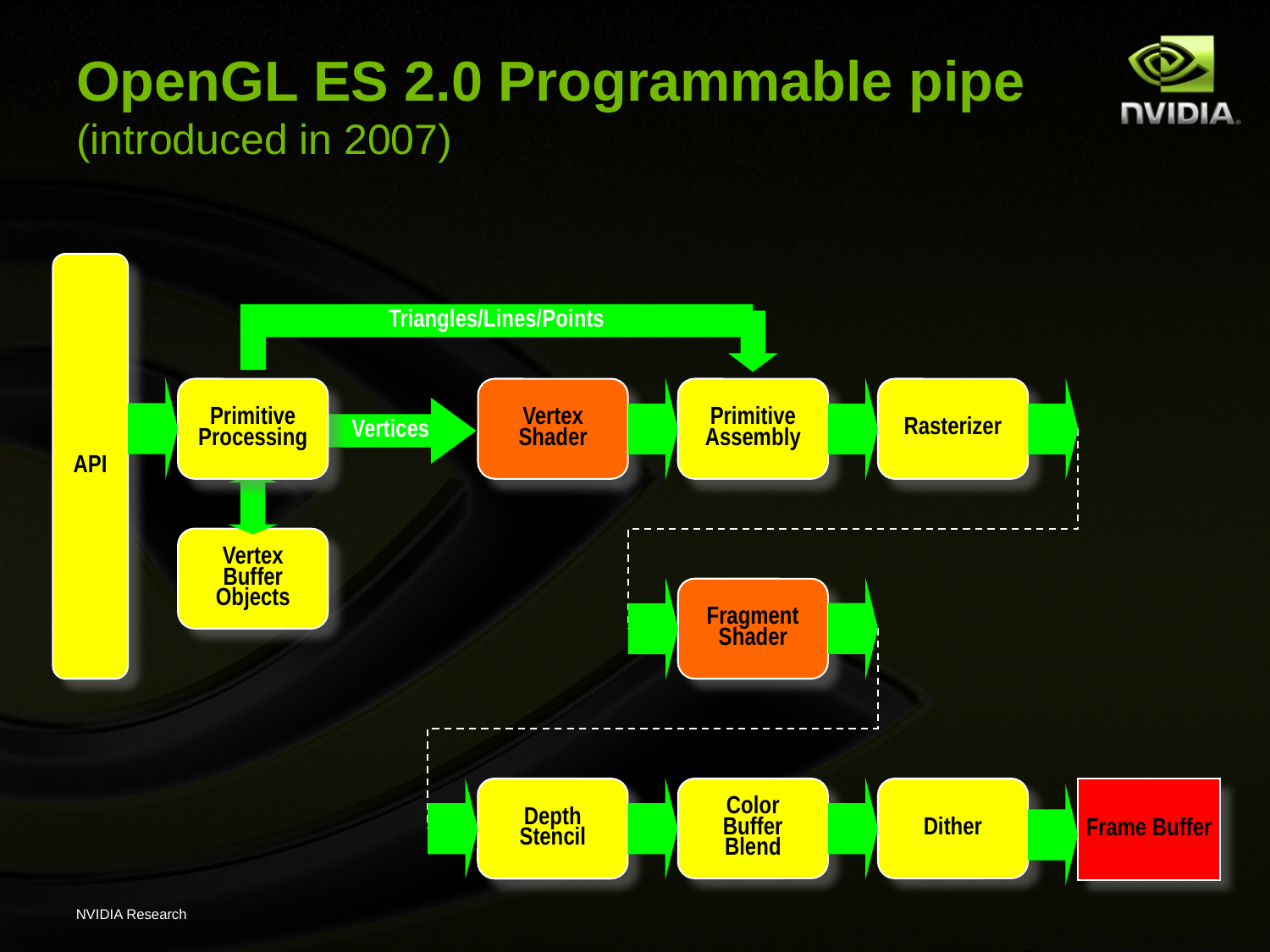

# OpenGL ES 2.0 Programmable pipe (introduced in 2007)
API
Triangles/Lines/Points

Primitive
Processing
Vertex
Shader
Primitive
Assembly
Rasterizer
Vertices

Vertex
Buffer
Objects

Fragment
Shader

Frame Buffer
Depth
Stencil
Color
Buffer
Blend
Dither